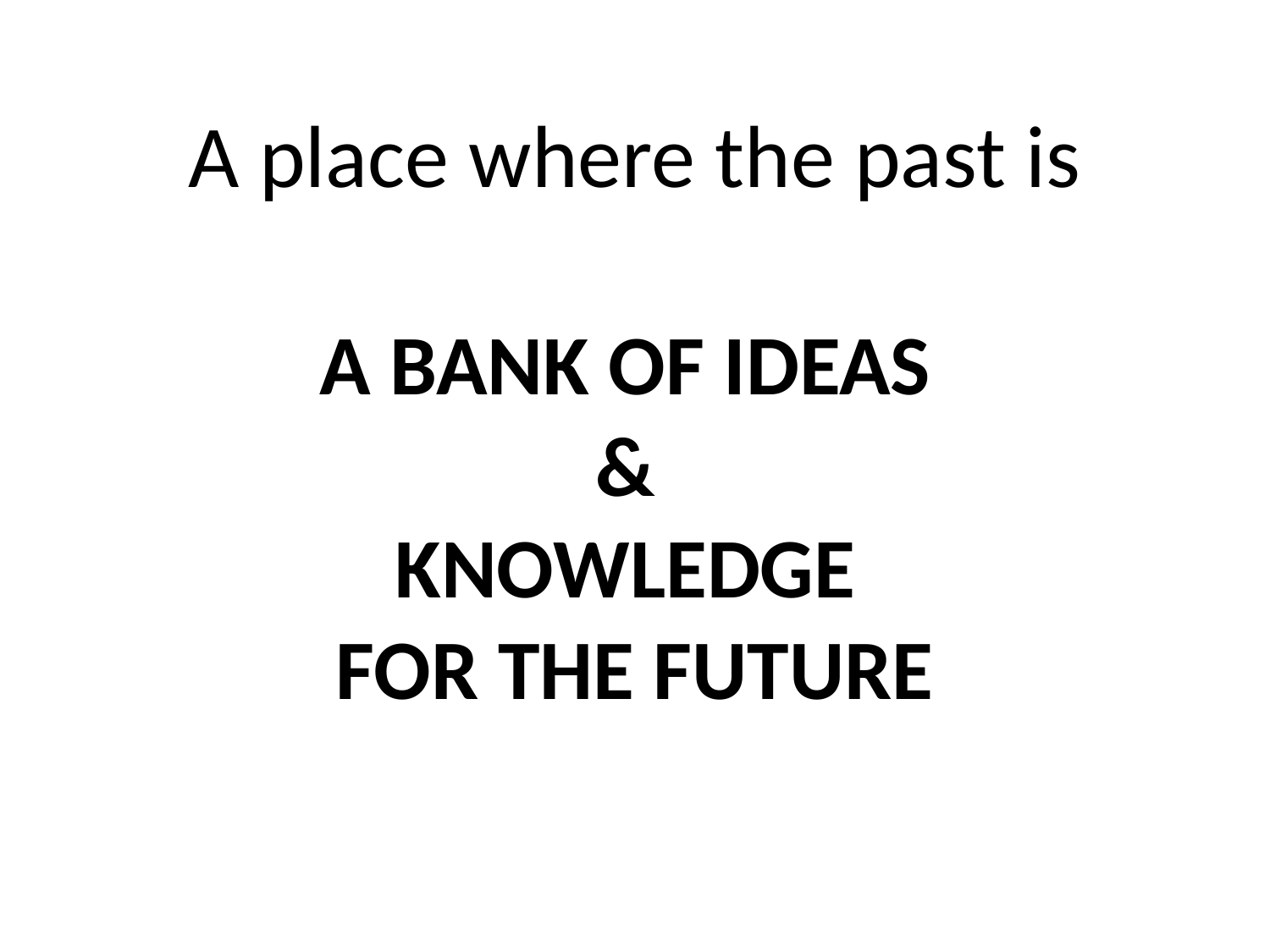

# A place where the past is A BANK OF IDEAS & KNOWLEDGE FOR THE FUTURE